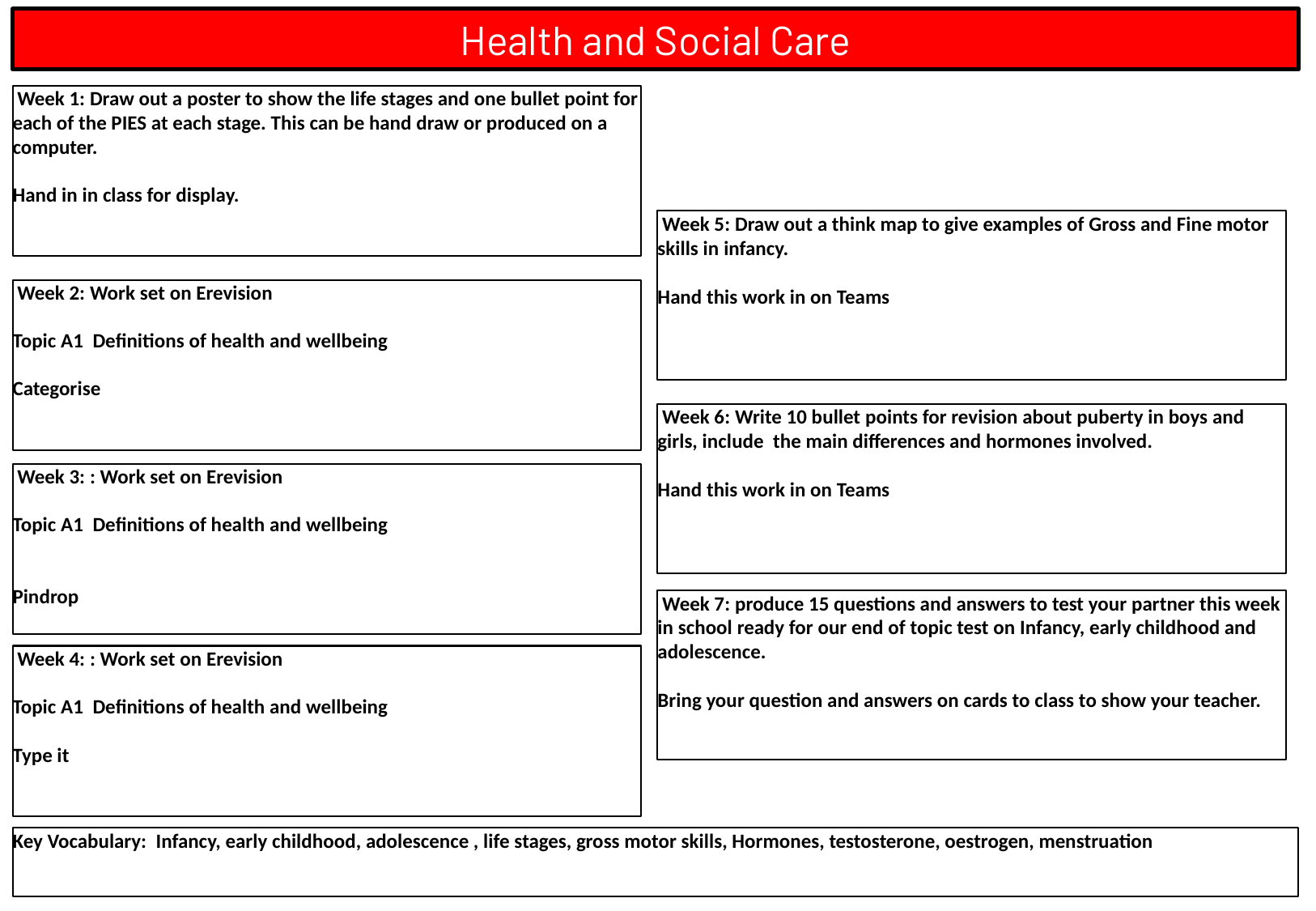

Health and Social Care
 Week 1: Draw out a poster to show the life stages and one bullet point for each of the PIES at each stage. This can be hand draw or produced on a computer.
Hand in in class for display.
 Week 5: Draw out a think map to give examples of Gross and Fine motor skills in infancy.

Hand this work in on Teams

 Week 2: Work set on Erevision
Topic A1  Definitions of health and wellbeing
Categorise

 Week 6: Write 10 bullet points for revision about puberty in boys and girls, include  the main differences and hormones involved.

Hand this work in on Teams

 Week 3: : Work set on Erevision
Topic A1  Definitions of health and wellbeing

Pindrop
 Week 7: produce 15 questions and answers to test your partner this week in school ready for our end of topic test on Infancy, early childhood and adolescence.

Bring your question and answers on cards to class to show your teacher.

 Week 4: : Work set on Erevision
Topic A1  Definitions of health and wellbeing

Type it
Key Vocabulary:  Infancy, early childhood, adolescence , life stages, gross motor skills, Hormones, testosterone, oestrogen, menstruation